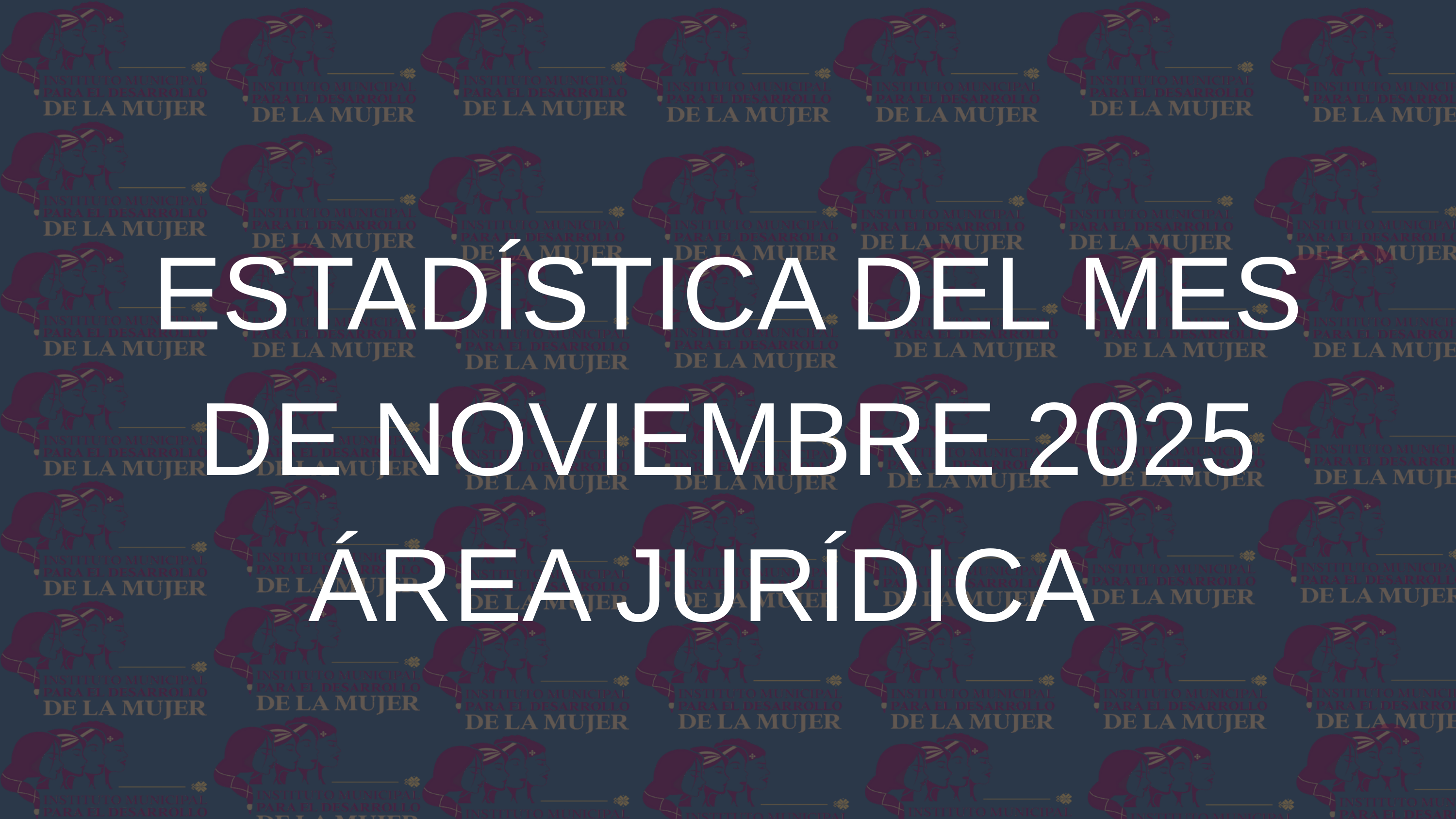

ESTADÍSTICA DEL MES DE NOVIEMBRE 2025 ÁREA JURÍDICA